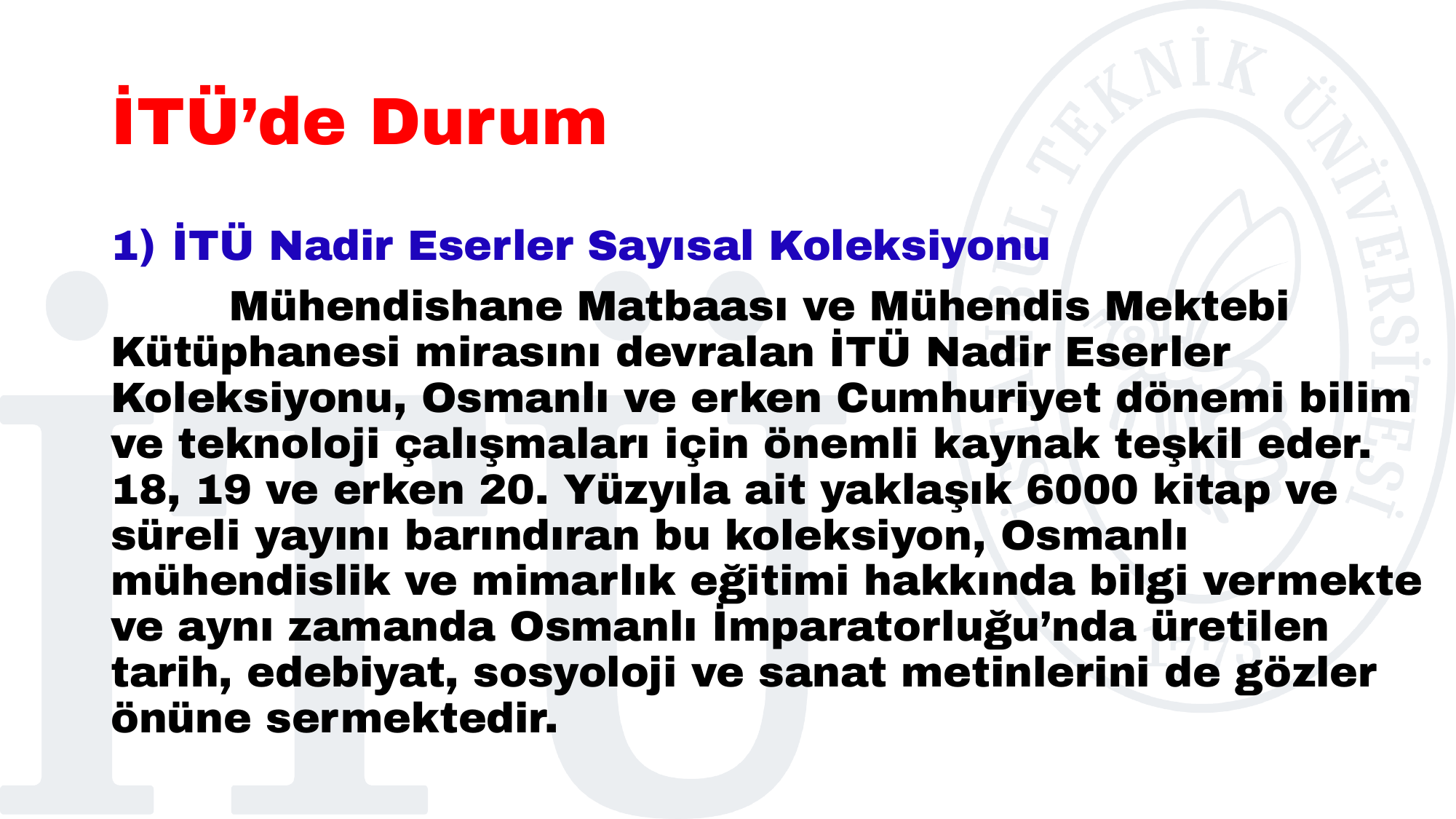

# İTÜ’de Durum
İTÜ Nadir Eserler Sayısal Koleksiyonu
	 Mühendishane Matbaası ve Mühendis Mektebi Kütüphanesi mirasını devralan İTÜ Nadir Eserler Koleksiyonu, Osmanlı ve erken Cumhuriyet dönemi bilim ve teknoloji çalışmaları için önemli kaynak teşkil eder. 18, 19 ve erken 20. Yüzyıla ait yaklaşık 6000 kitap ve süreli yayını barındıran bu koleksiyon, Osmanlı mühendislik ve mimarlık eğitimi hakkında bilgi vermekte ve aynı zamanda Osmanlı İmparatorluğu’nda üretilen tarih, edebiyat, sosyoloji ve sanat metinlerini de gözler önüne sermektedir.